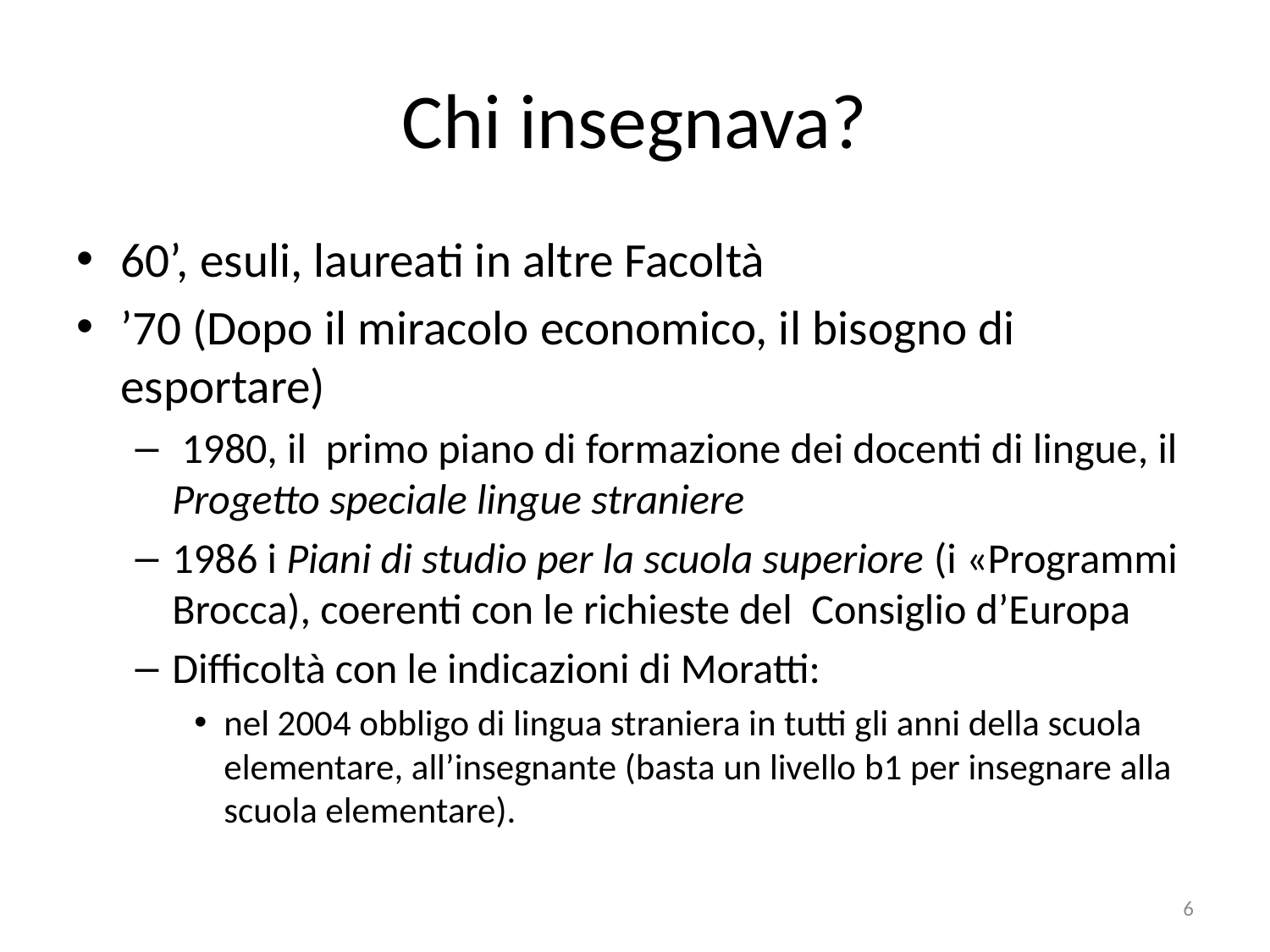

# Chi insegnava?
60’, esuli, laureati in altre Facoltà
’70 (Dopo il miracolo economico, il bisogno di esportare)
 1980, il  primo piano di formazione dei docenti di lingue, il Progetto speciale lingue straniere
1986 i Piani di studio per la scuola superiore (i «Programmi Brocca), coerenti con le richieste del  Consiglio d’Europa
Difficoltà con le indicazioni di Moratti:
nel 2004 obbligo di lingua straniera in tutti gli anni della scuola elementare, all’insegnante (basta un livello b1 per insegnare alla scuola elementare).
6